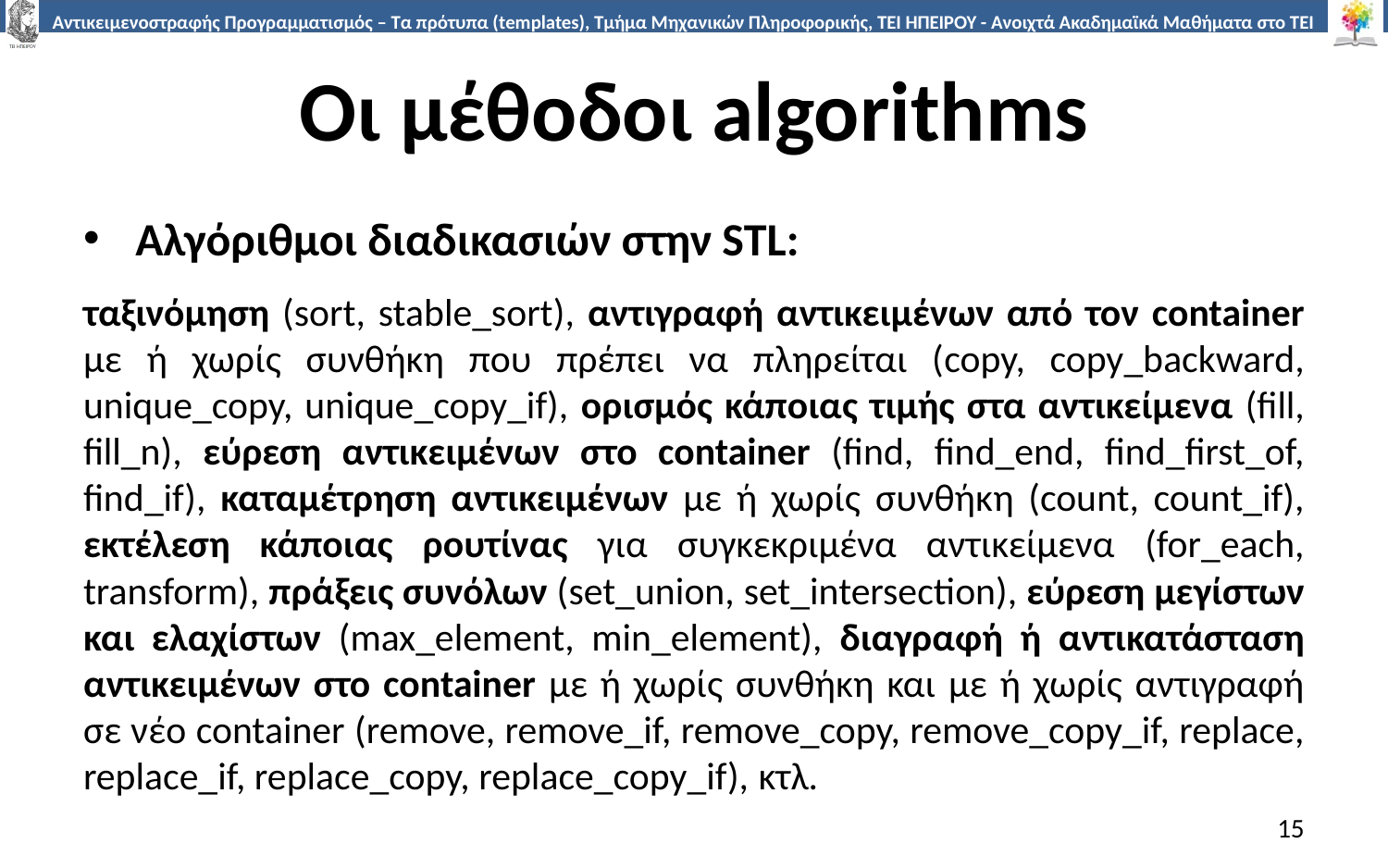

# Οι μέθοδοι algorithms
Αλγόριθμοι διαδικασιών στην STL:
ταξινόμηση (sort, stable_sort), αντιγραφή αντικειμένων από τον container με ή χωρίς συνθήκη που πρέπει να πληρείται (copy, copy_backward, unique_copy, unique_copy_if), ορισμός κάποιας τιμής στα αντικείμενα (fill, fill_n), εύρεση αντικειμένων στο container (find, find_end, find_first_of, find_if), καταμέτρηση αντικειμένων με ή χωρίς συνθήκη (count, count_if), εκτέλεση κάποιας ρουτίνας για συγκεκριμένα αντικείμενα (for_each, transform), πράξεις συνόλων (set_union, set_intersection), εύρεση μεγίστων και ελαχίστων (max_element, min_element), διαγραφή ή αντικατάσταση αντικειμένων στο container με ή χωρίς συνθήκη και με ή χωρίς αντιγραφή σε νέο container (remove, remove_if, remove_copy, remove_copy_if, replace, replace_if, replace_copy, replace_copy_if), κτλ.
15